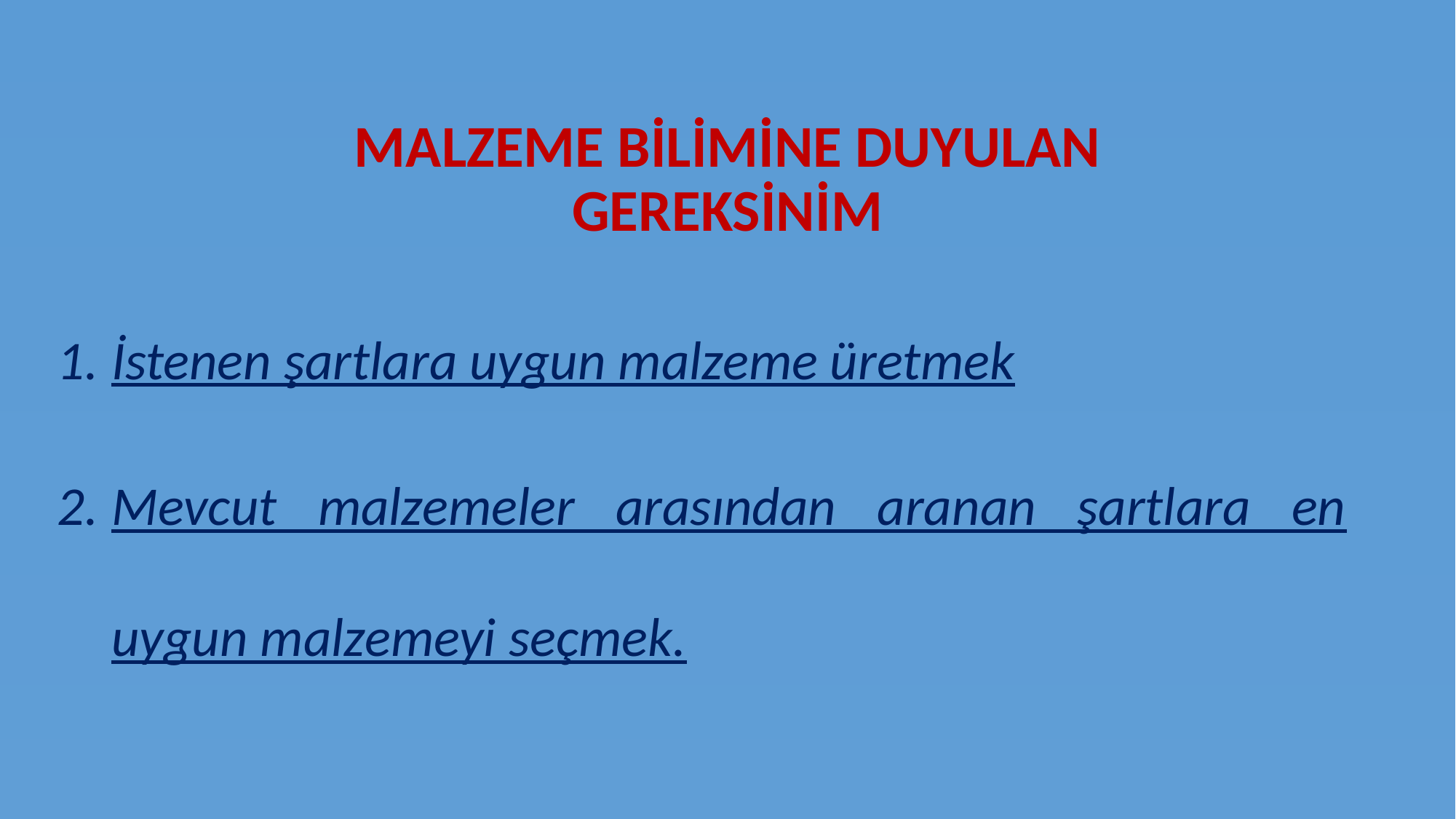

# MALZEME BİLİMİNE DUYULAN GEREKSİNİM
İstenen şartlara uygun malzeme üretmek
Mevcut malzemeler arasından aranan şartlara en uygun malzemeyi seçmek.